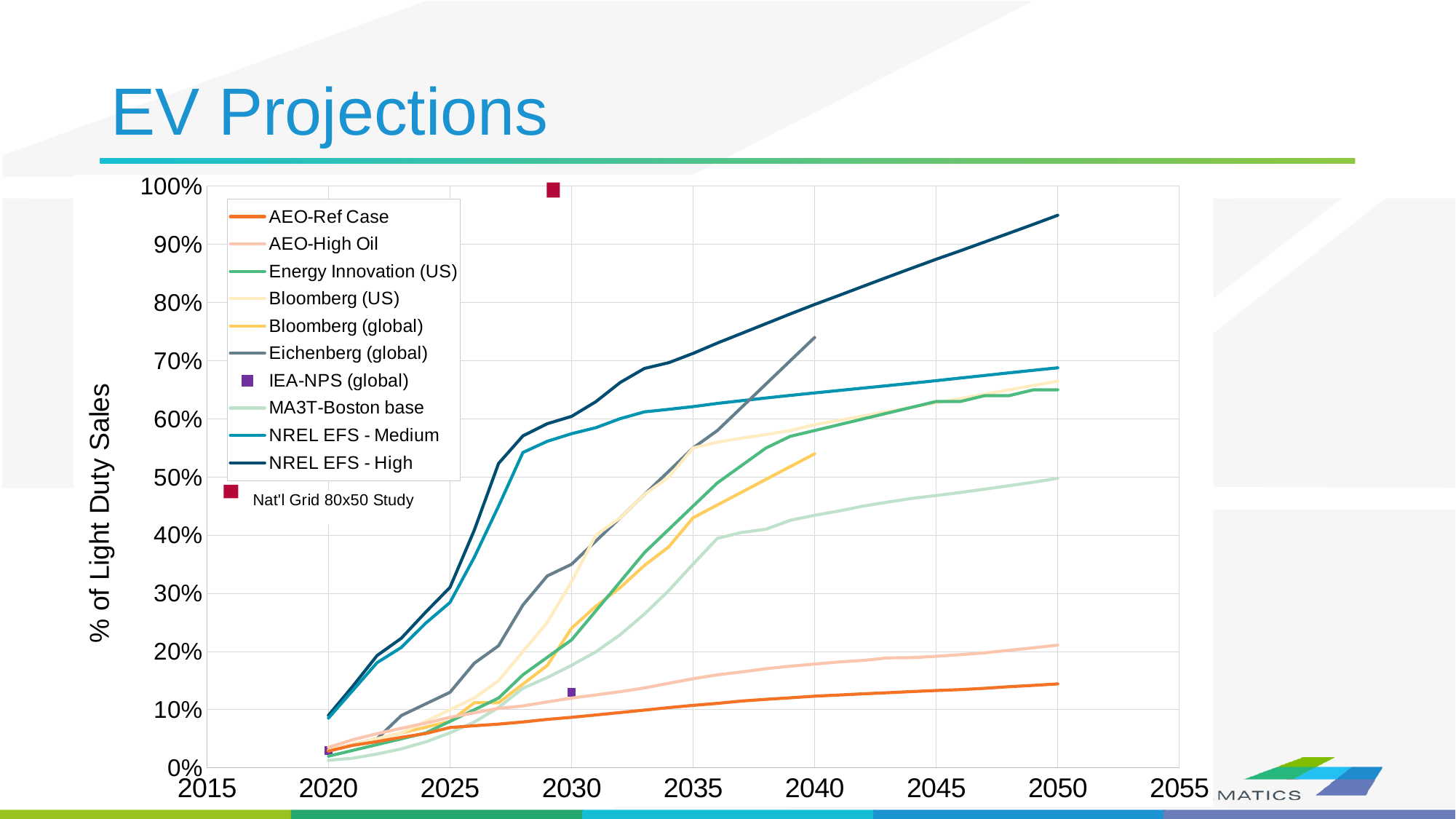

# EV Projections

### Chart: % of Light Duty Sales

| Category |  |  |  |  |  |  |  | MA3T-Boston base |  |  |
|---|---|---|---|---|---|---|---|---|---|---|